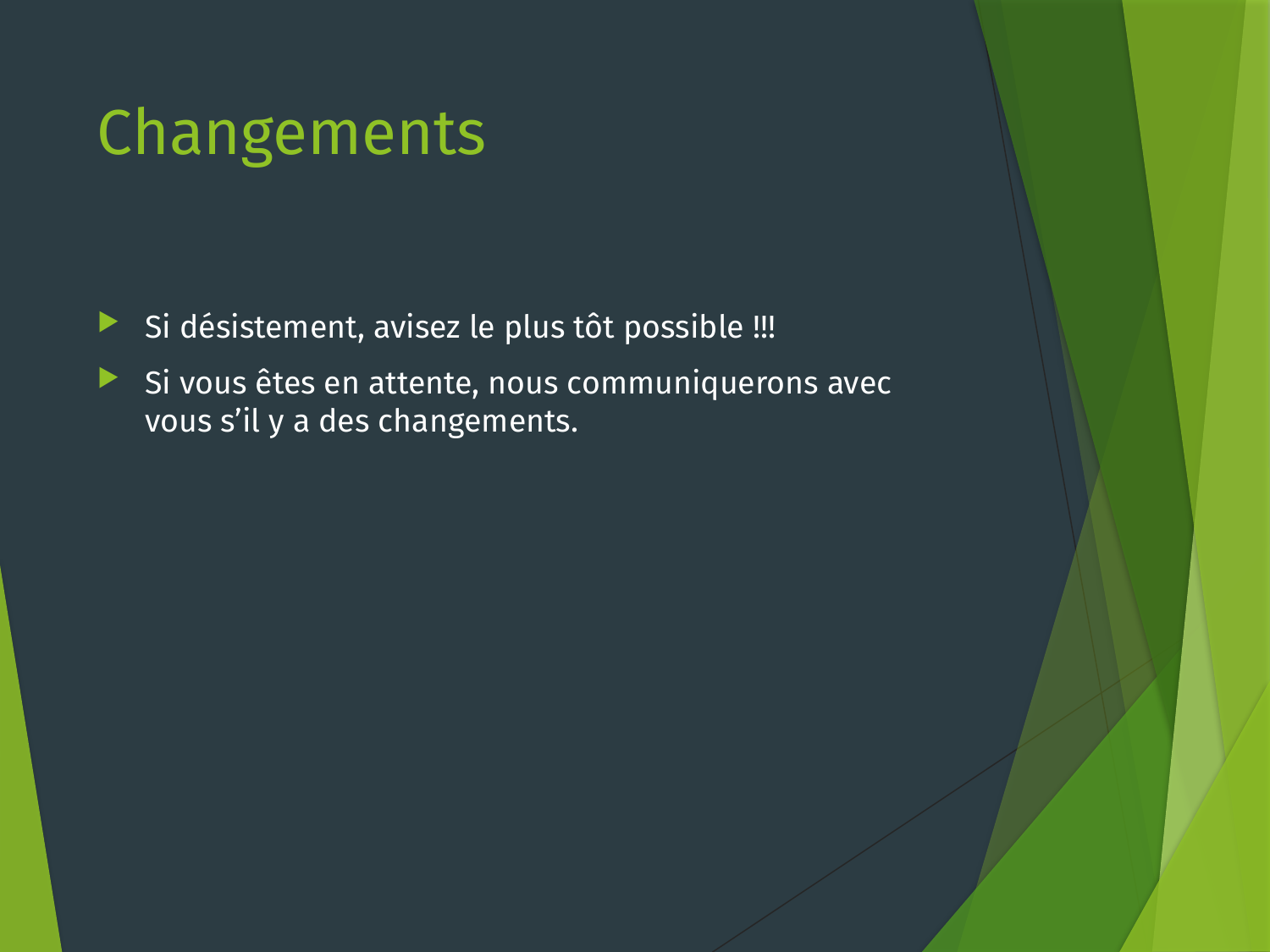

# Changements
Si désistement, avisez le plus tôt possible !!!
Si vous êtes en attente, nous communiquerons avec vous s’il y a des changements.